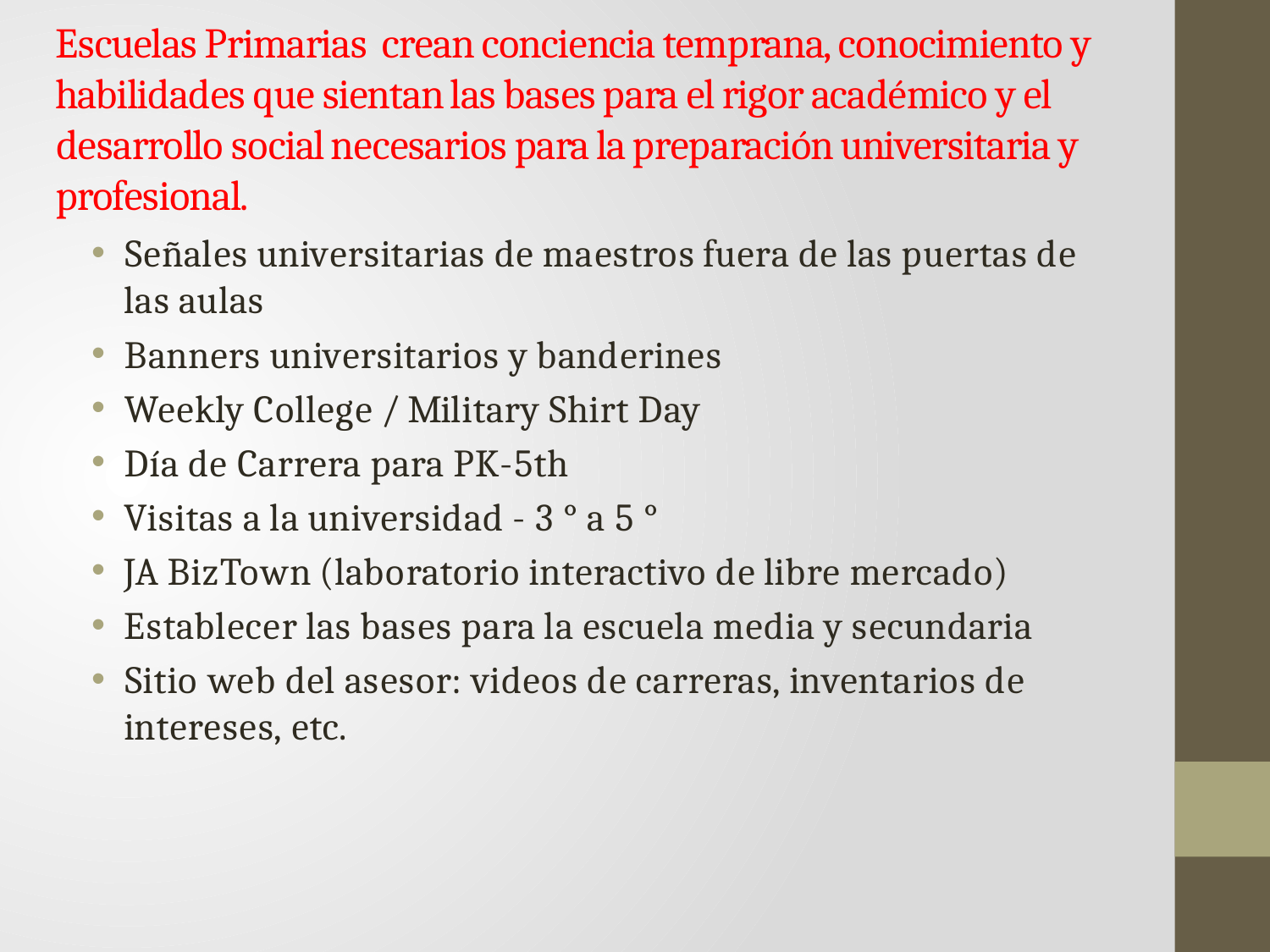

# Escuelas Primarias  crean conciencia temprana, conocimiento y habilidades que sientan las bases para el rigor académico y el desarrollo social necesarios para la preparación universitaria y profesional.
Señales universitarias de maestros fuera de las puertas de las aulas
Banners universitarios y banderines
Weekly College / Military Shirt Day
Día de Carrera para PK-5th
Visitas a la universidad - 3 ° a 5 °
JA BizTown (laboratorio interactivo de libre mercado)
Establecer las bases para la escuela media y secundaria
Sitio web del asesor: videos de carreras, inventarios de intereses, etc.